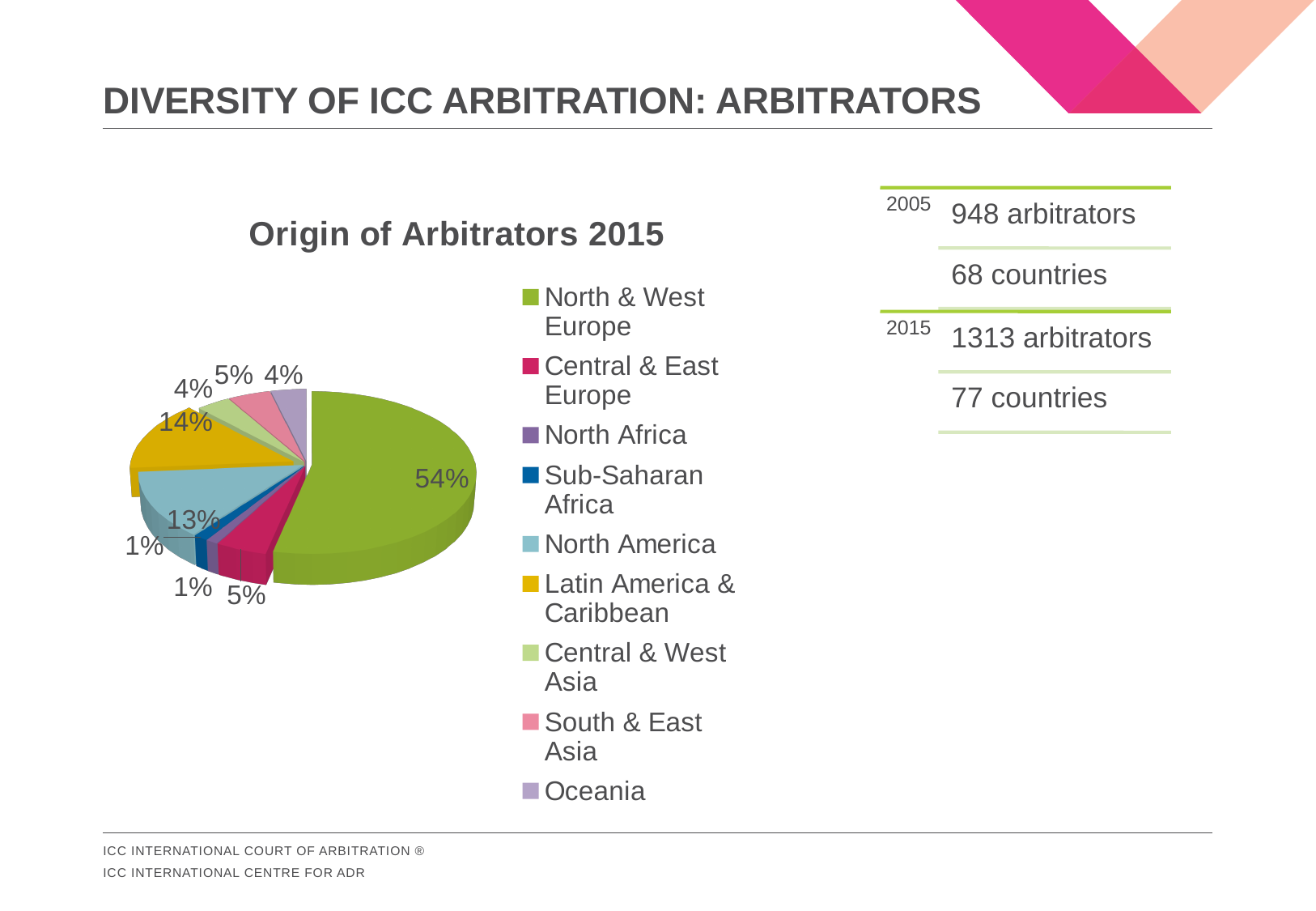

# DIVERSITY OF ICC ARBITRATION: Arbitrators

[unsupported chart]

2005
948 arbitrators
68 countries
2015
1313 arbitrators
77 countries